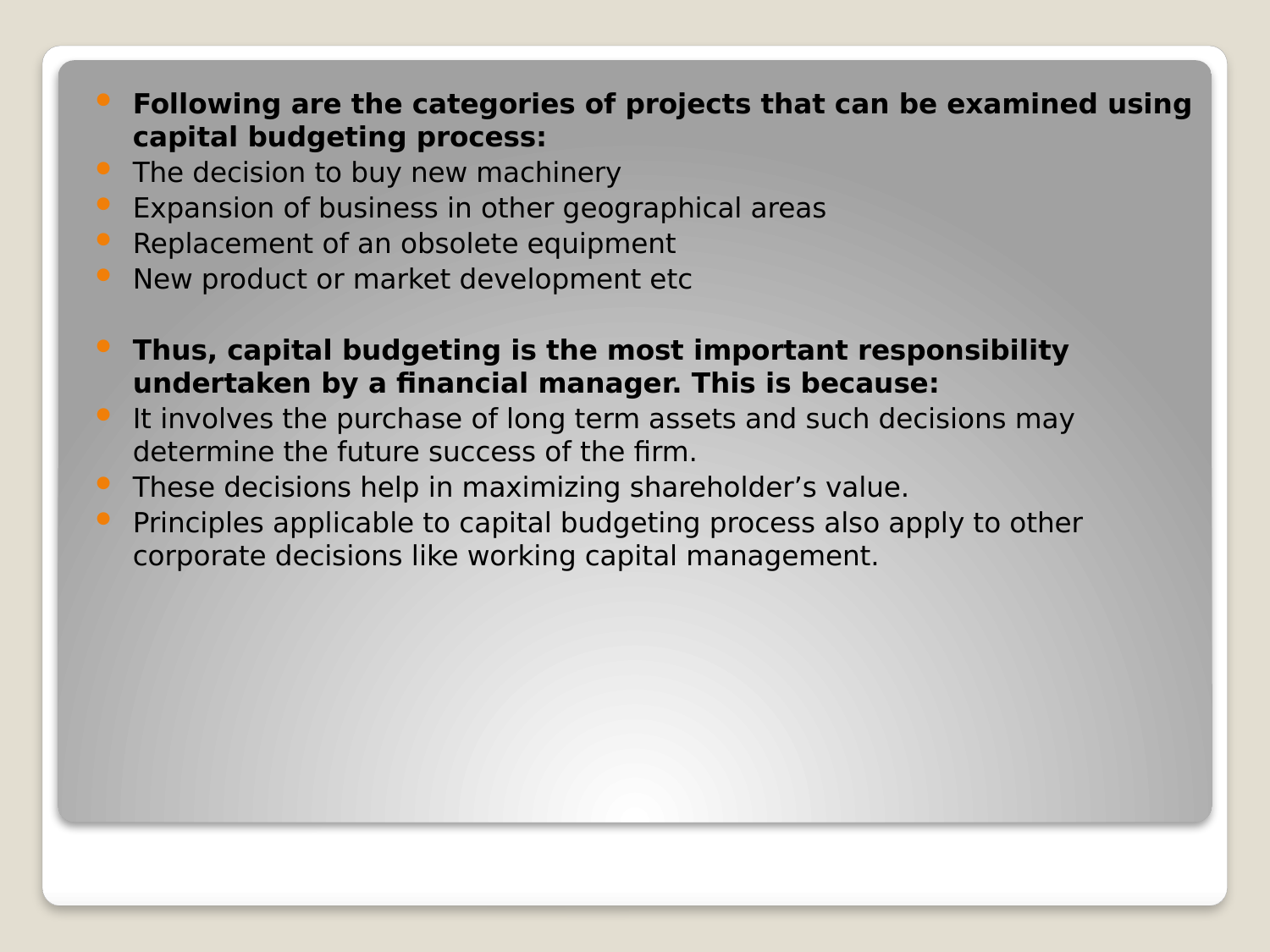

Following are the categories of projects that can be examined using capital budgeting process:
The decision to buy new machinery
Expansion of business in other geographical areas
Replacement of an obsolete equipment
New product or market development etc

Thus, capital budgeting is the most important responsibility undertaken by a financial manager. This is because:
It involves the purchase of long term assets and such decisions may determine the future success of the firm.
These decisions help in maximizing shareholder’s value.
Principles applicable to capital budgeting process also apply to other corporate decisions like working capital management.

#